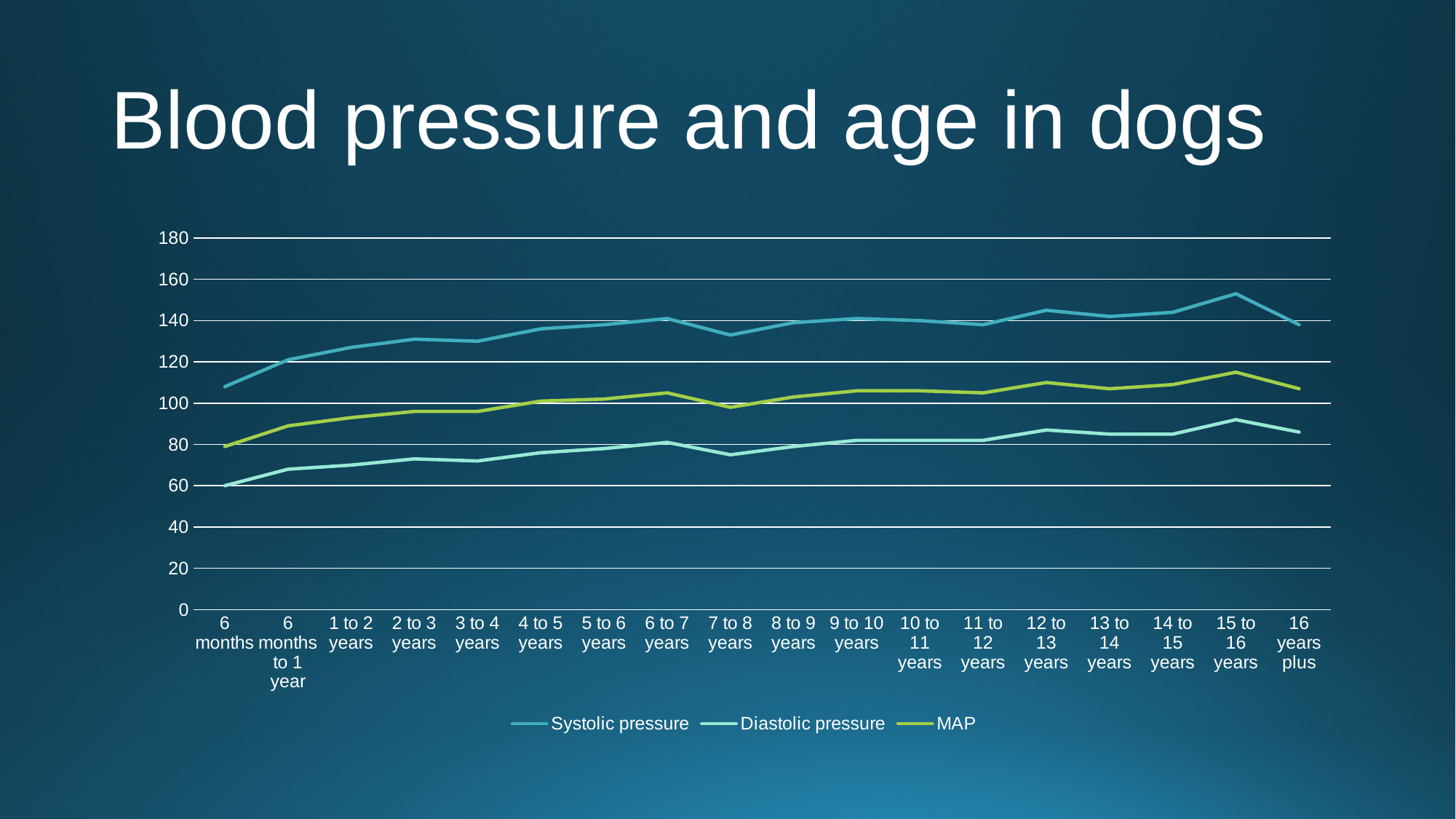

# Blood pressure and age in dogs

### Chart

| Category | Systolic pressure | Diastolic pressure | MAP |
|---|---|---|---|
| 6 months | 108.0 | 60.0 | 79.0 |
| 6 months to 1 year | 121.0 | 68.0 | 89.0 |
| 1 to 2 years | 127.0 | 70.0 | 93.0 |
| 2 to 3 years | 131.0 | 73.0 | 96.0 |
| 3 to 4 years | 130.0 | 72.0 | 96.0 |
| 4 to 5 years | 136.0 | 76.0 | 101.0 |
| 5 to 6 years | 138.0 | 78.0 | 102.0 |
| 6 to 7 years | 141.0 | 81.0 | 105.0 |
| 7 to 8 years | 133.0 | 75.0 | 98.0 |
| 8 to 9 years | 139.0 | 79.0 | 103.0 |
| 9 to 10 years | 141.0 | 82.0 | 106.0 |
| 10 to 11 years | 140.0 | 82.0 | 106.0 |
| 11 to 12 years | 138.0 | 82.0 | 105.0 |
| 12 to 13 years | 145.0 | 87.0 | 110.0 |
| 13 to 14 years | 142.0 | 85.0 | 107.0 |
| 14 to 15 years | 144.0 | 85.0 | 109.0 |
| 15 to 16 years | 153.0 | 92.0 | 115.0 |
| 16 years plus | 138.0 | 86.0 | 107.0 |